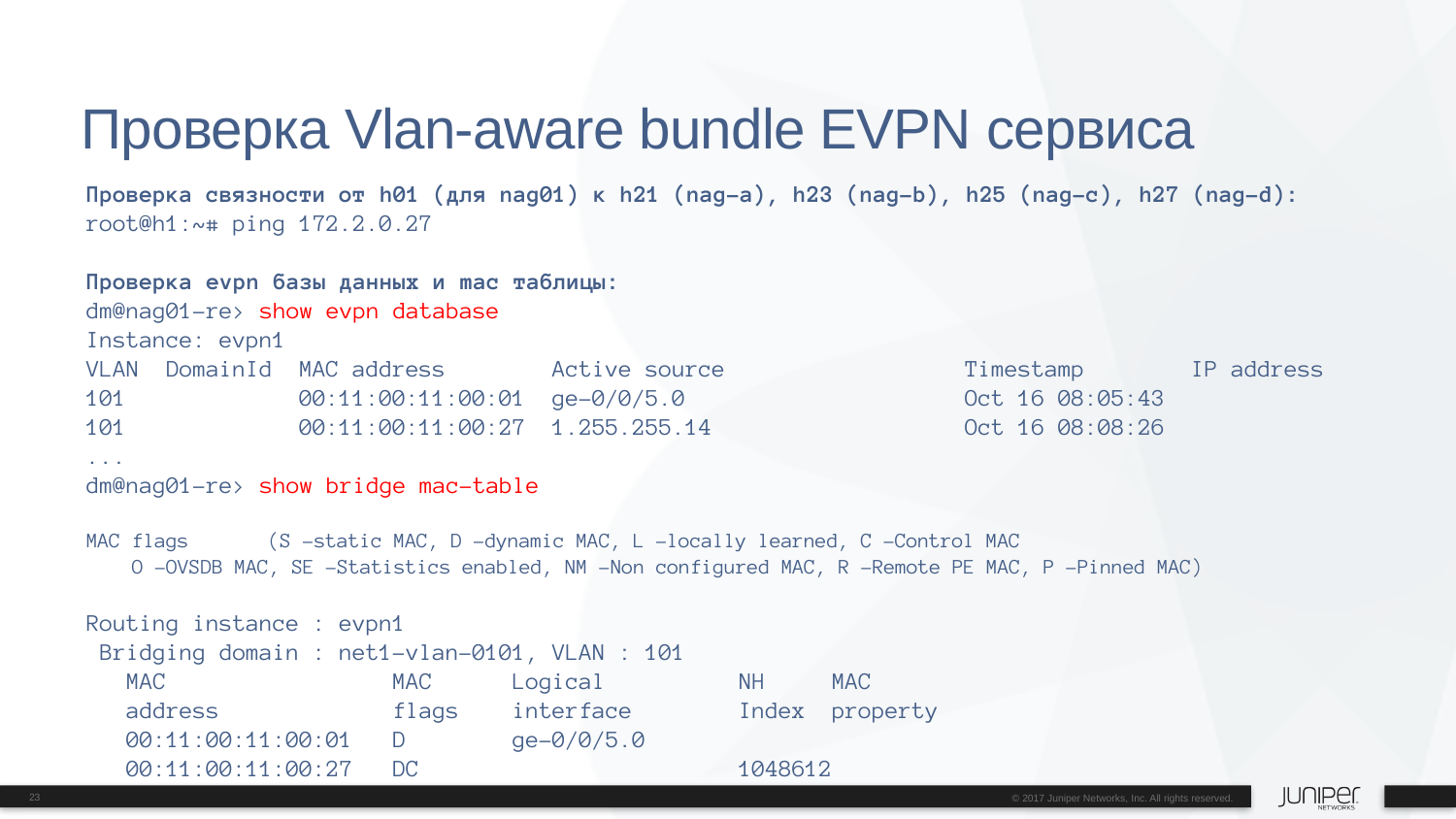

# Проверка Vlan-aware bundle EVPN сервиса
Проверка связности от h01 (для nag01) к h21 (nag-a), h23 (nag-b), h25 (nag-c), h27 (nag-d):
root@h1:~# ping 172.2.0.27

Проверка evpn базы данных и mac таблицы:
dm@nag01-re> show evpn database
Instance: evpn1
VLAN  DomainId  MAC address        Active source                  Timestamp        IP address
101             00:11:00:11:00:01  ge-0/0/5.0                     Oct 16 08:05:43
101             00:11:00:11:00:27  1.255.255.14                   Oct 16 08:08:26
...
dm@nag01-re> show bridge mac-table

MAC flags       (S -static MAC, D -dynamic MAC, L -locally learned, C -Control MAC
    O -OVSDB MAC, SE -Statistics enabled, NM -Non configured MAC, R -Remote PE MAC, P -Pinned MAC)

Routing instance : evpn1
 Bridging domain : net1-vlan-0101, VLAN : 101
   MAC                 MAC      Logical          NH     MAC
   address             flags    interface        Index  property
   00:11:00:11:00:01   D        ge-0/0/5.0
   00:11:00:11:00:27   DC                        1048612